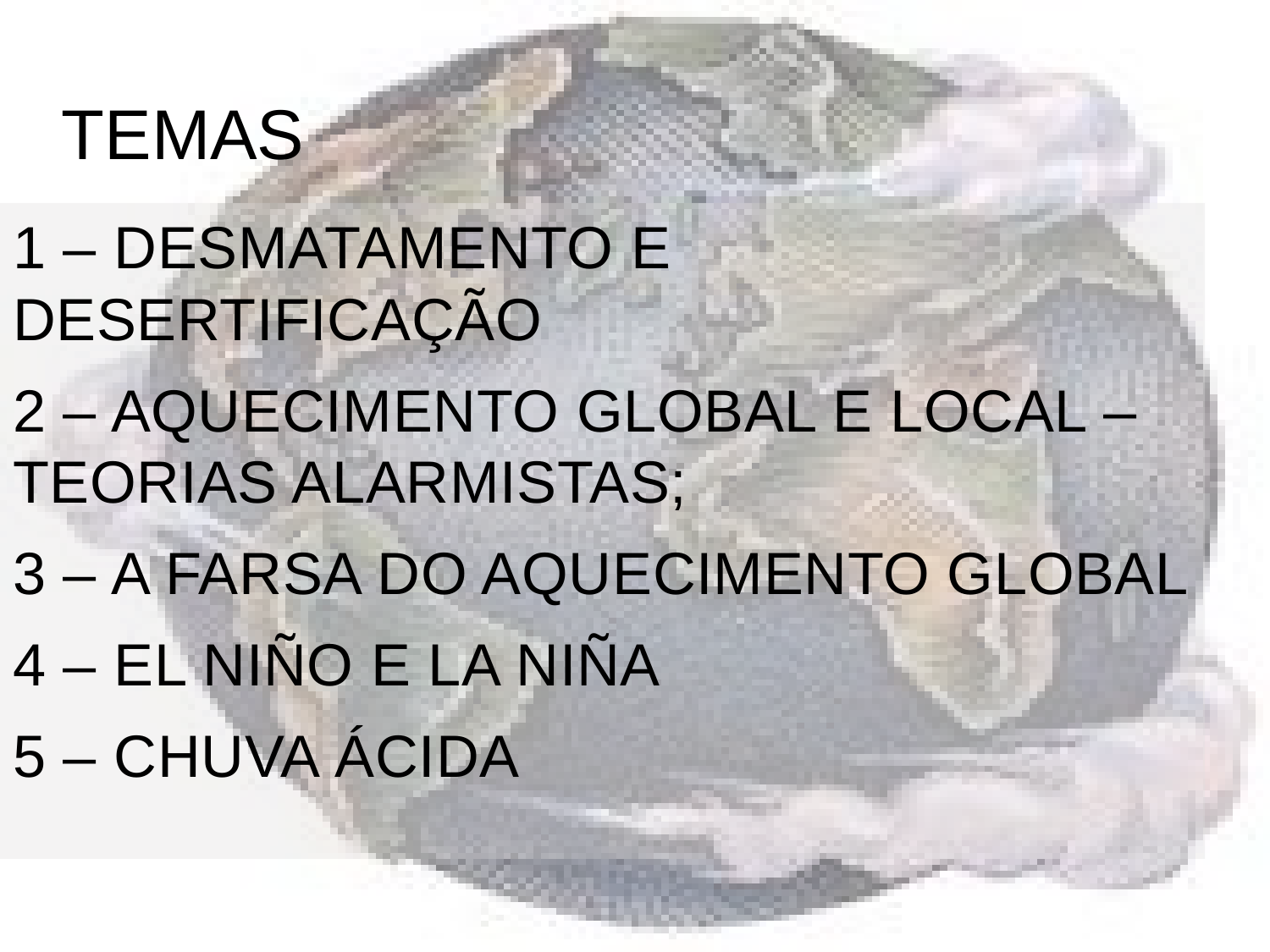

# TEMAS
1 – DESMATAMENTO E DESERTIFICAÇÃO
2 – AQUECIMENTO GLOBAL E LOCAL –   TEORIAS ALARMISTAS;
3 – A FARSA DO AQUECIMENTO GLOBAL
4 – EL NIÑO E LA NIÑA
5 – CHUVA ÁCIDA